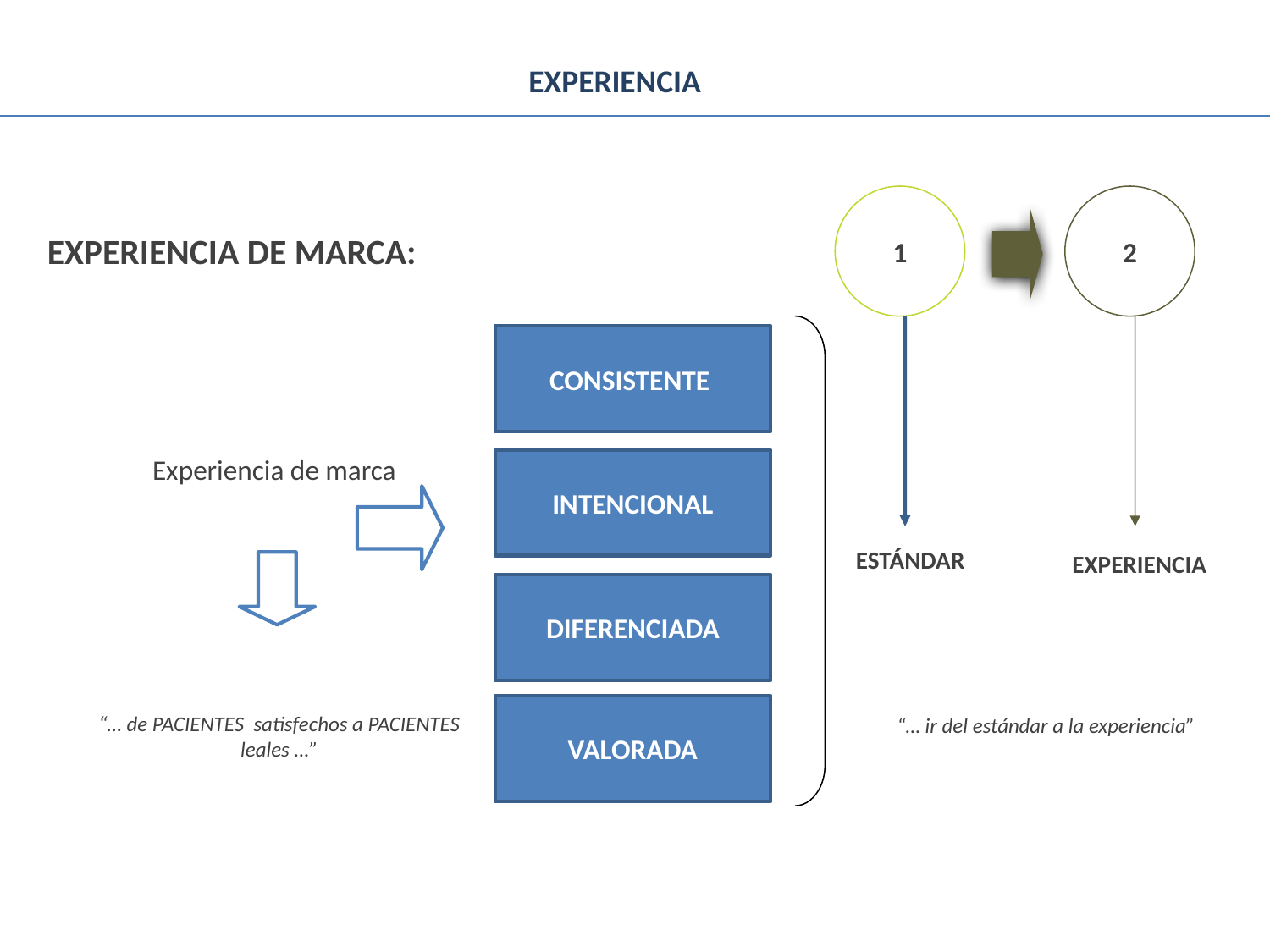

EXPERIENCIA
1
2

EXPERIENCIA DE MARCA:

CONSISTENTE
Experiencia de marca
INTENCIONAL

ESTÁNDAR
EXPERIENCIA

DIFERENCIADA
VALORADA
“… de PACIENTES  satisfechos a PACIENTES leales …”
“… ir del estándar a la experiencia”